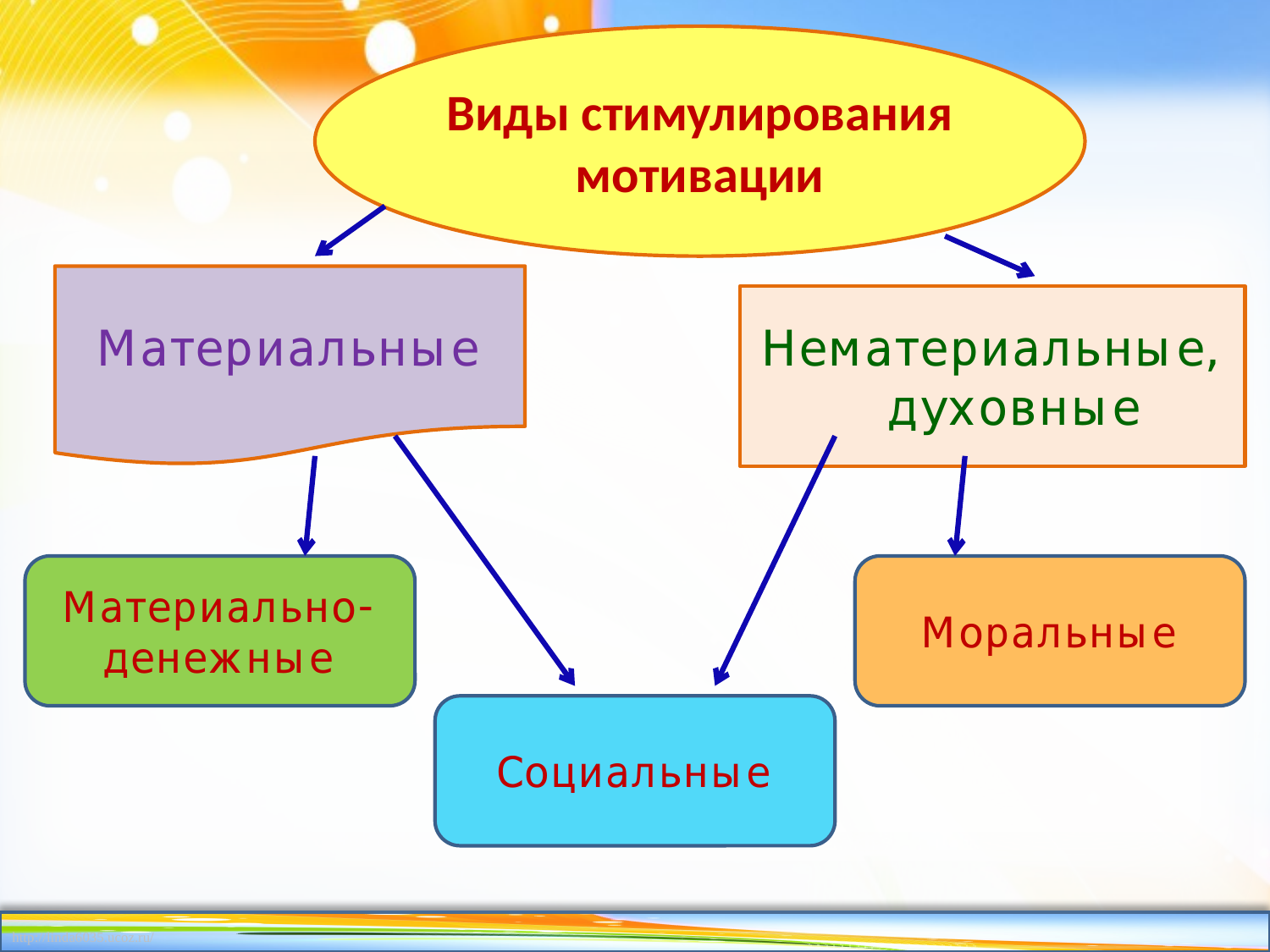

Виды стимулирования мотивации
#
Материальные
Нематериальные, духовные
Материально-денежные
Моральные
Социальные